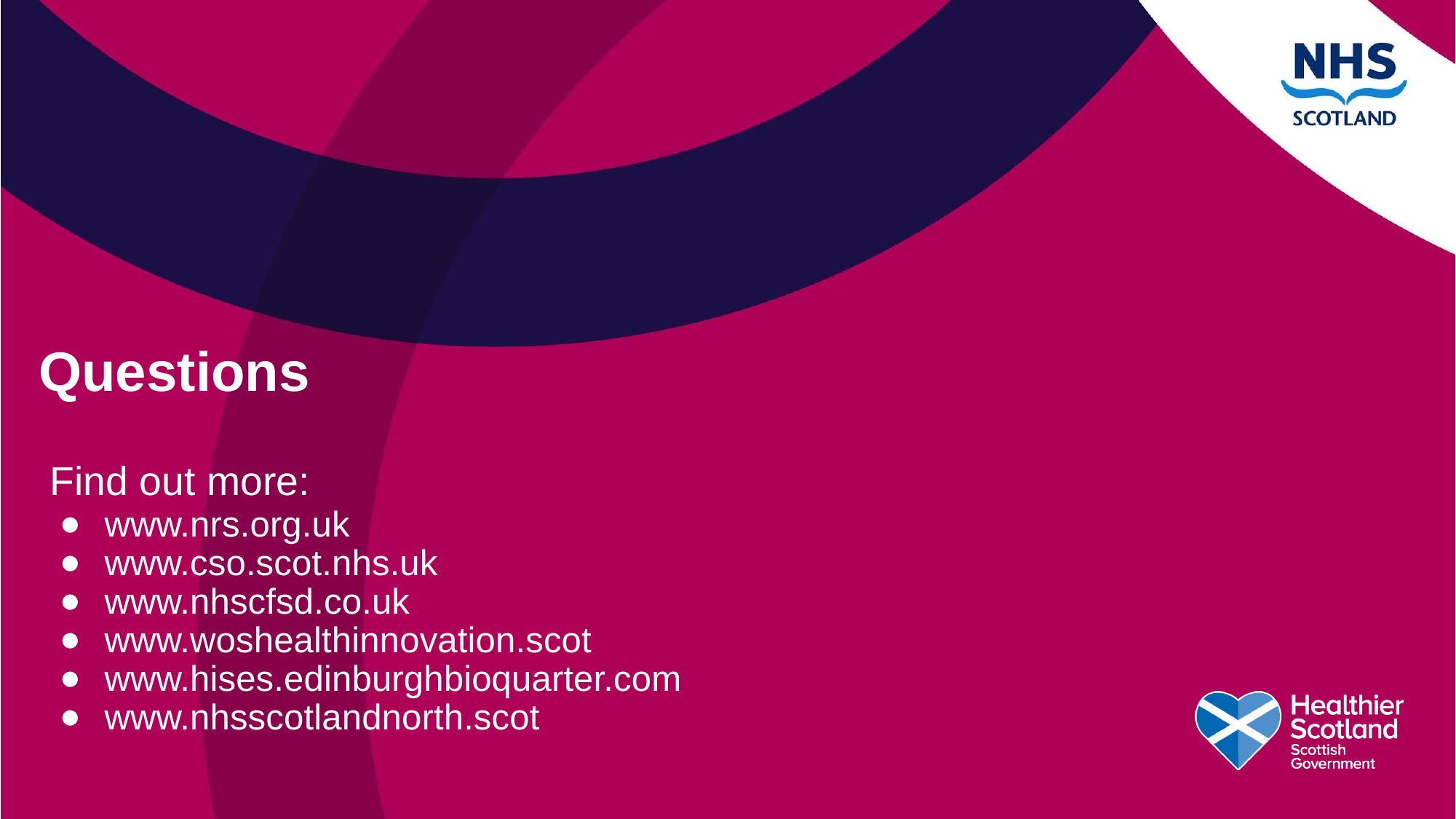

# Questions

Find out more:
www.nrs.org.uk
www.cso.scot.nhs.uk
www.nhscfsd.co.uk
www.woshealthinnovation.scot
www.hises.edinburghbioquarter.com
www.nhsscotlandnorth.scot